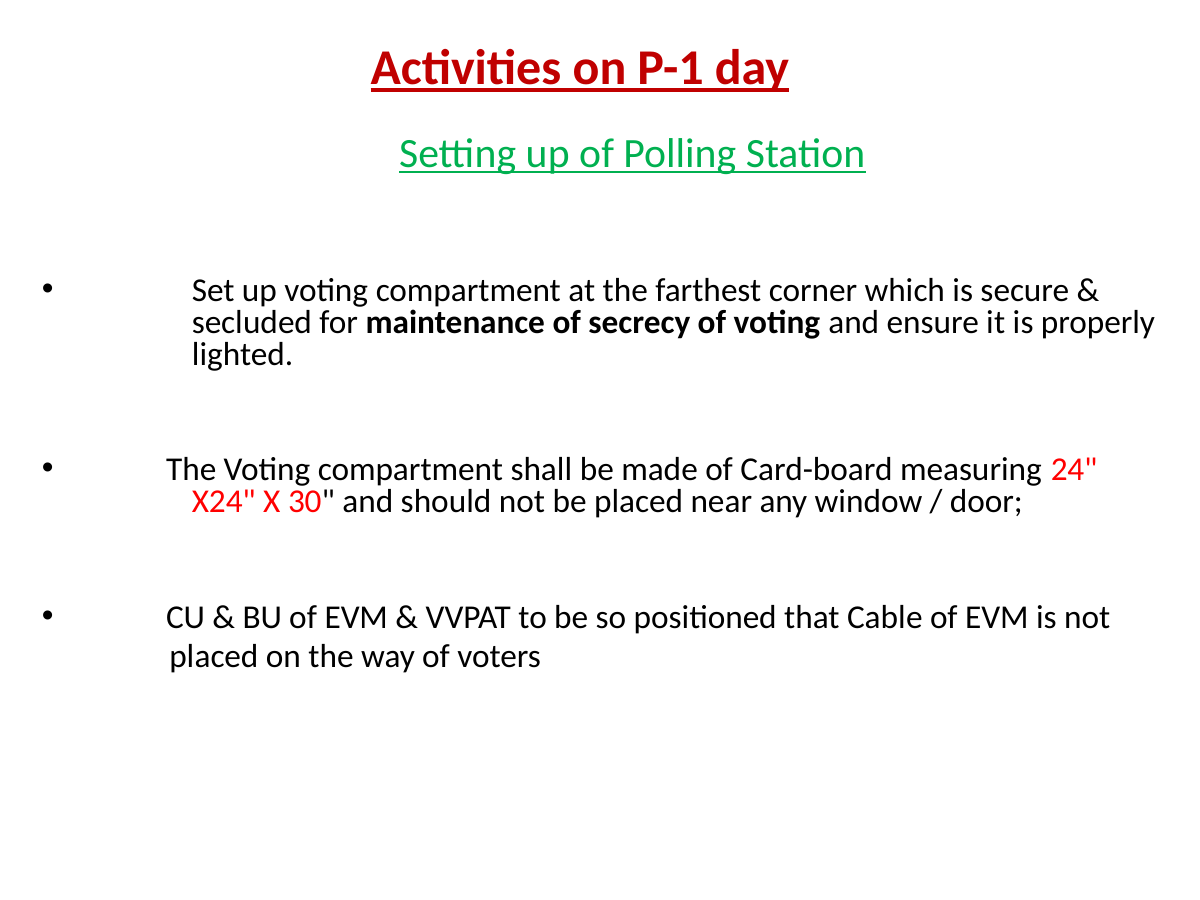

# Activities on P-1 day
Setting up of Polling Station

	Set up voting compartment at the farthest corner which is secure & 	secluded for maintenance of secrecy of voting and ensure it is properly 	lighted.

               The Voting compartment shall be made of Card-board measuring 24" 	X24" X 30" and should not be placed near any window / door;

               CU & BU of EVM & VVPAT to be so positioned that Cable of EVM is not
                 placed on the way of voters